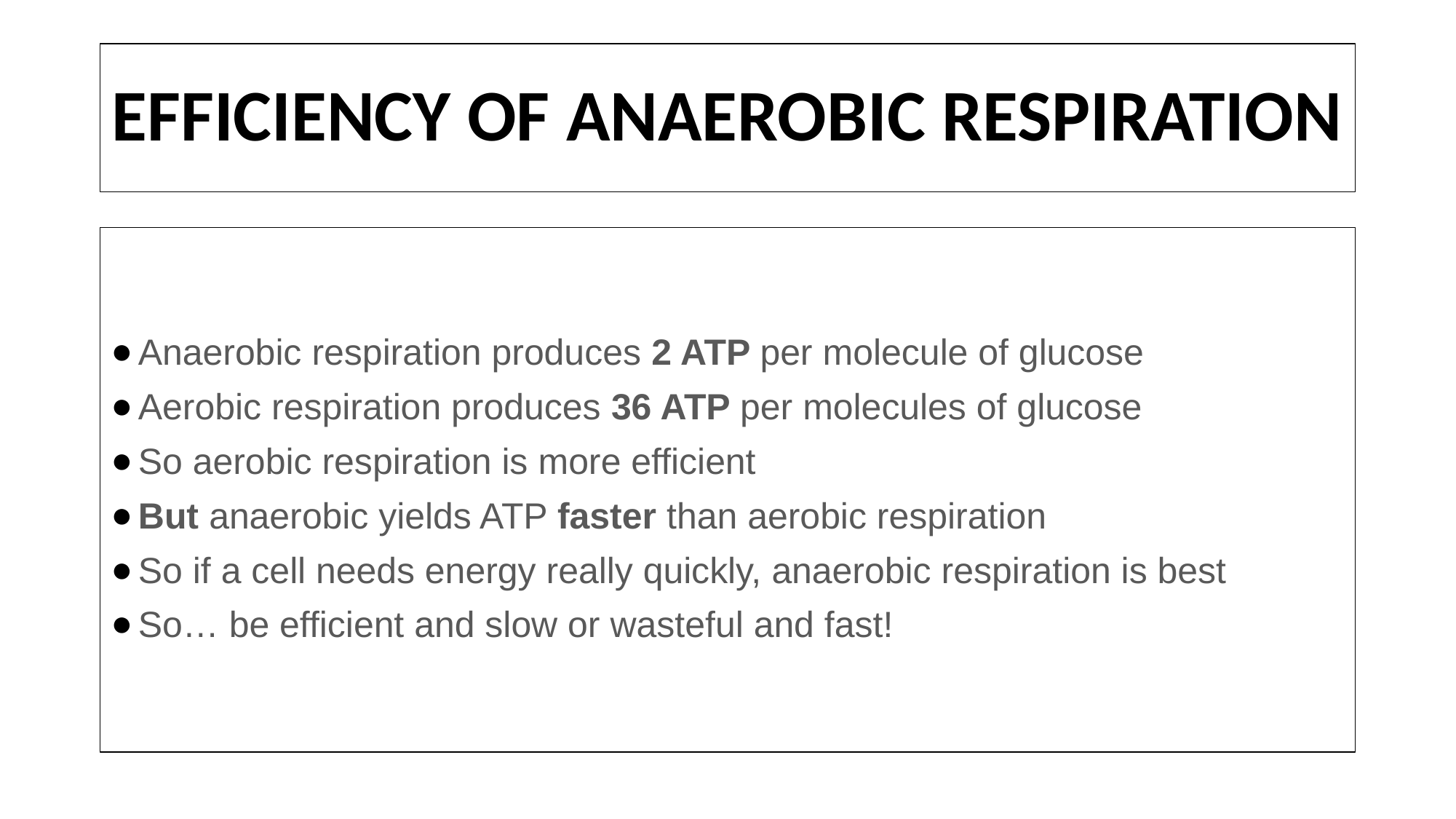

# EFFICIENCY OF ANAEROBIC RESPIRATION
Anaerobic respiration produces 2 ATP per molecule of glucose
Aerobic respiration produces 36 ATP per molecules of glucose
So aerobic respiration is more efficient
But anaerobic yields ATP faster than aerobic respiration
So if a cell needs energy really quickly, anaerobic respiration is best
So… be efficient and slow or wasteful and fast!